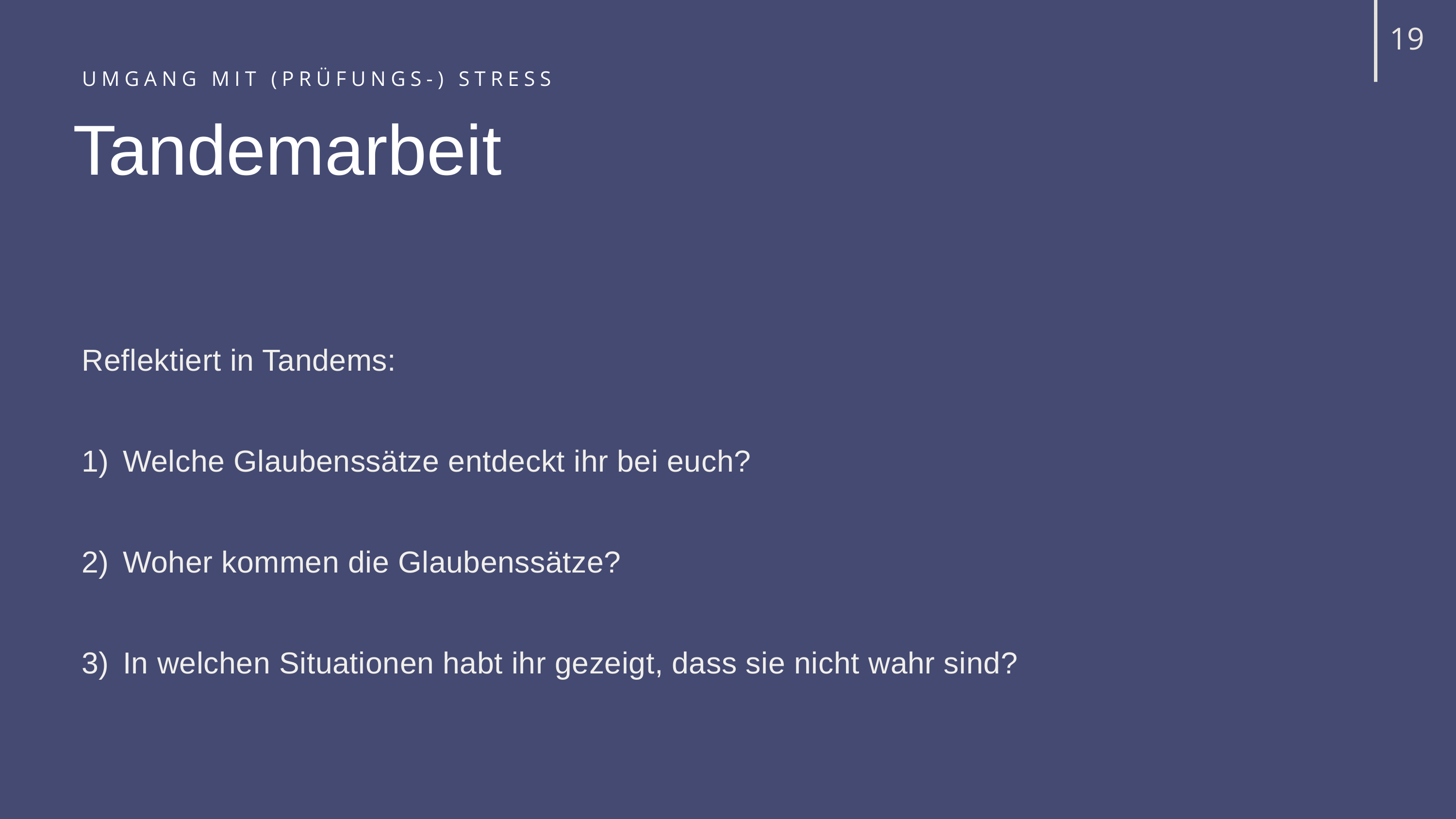

19
UMGANG MIT (PRÜFUNGS-) STRESS
Tandemarbeit
Reflektiert in Tandems:
Welche Glaubenssätze entdeckt ihr bei euch?
Woher kommen die Glaubenssätze?
In welchen Situationen habt ihr gezeigt, dass sie nicht wahr sind?